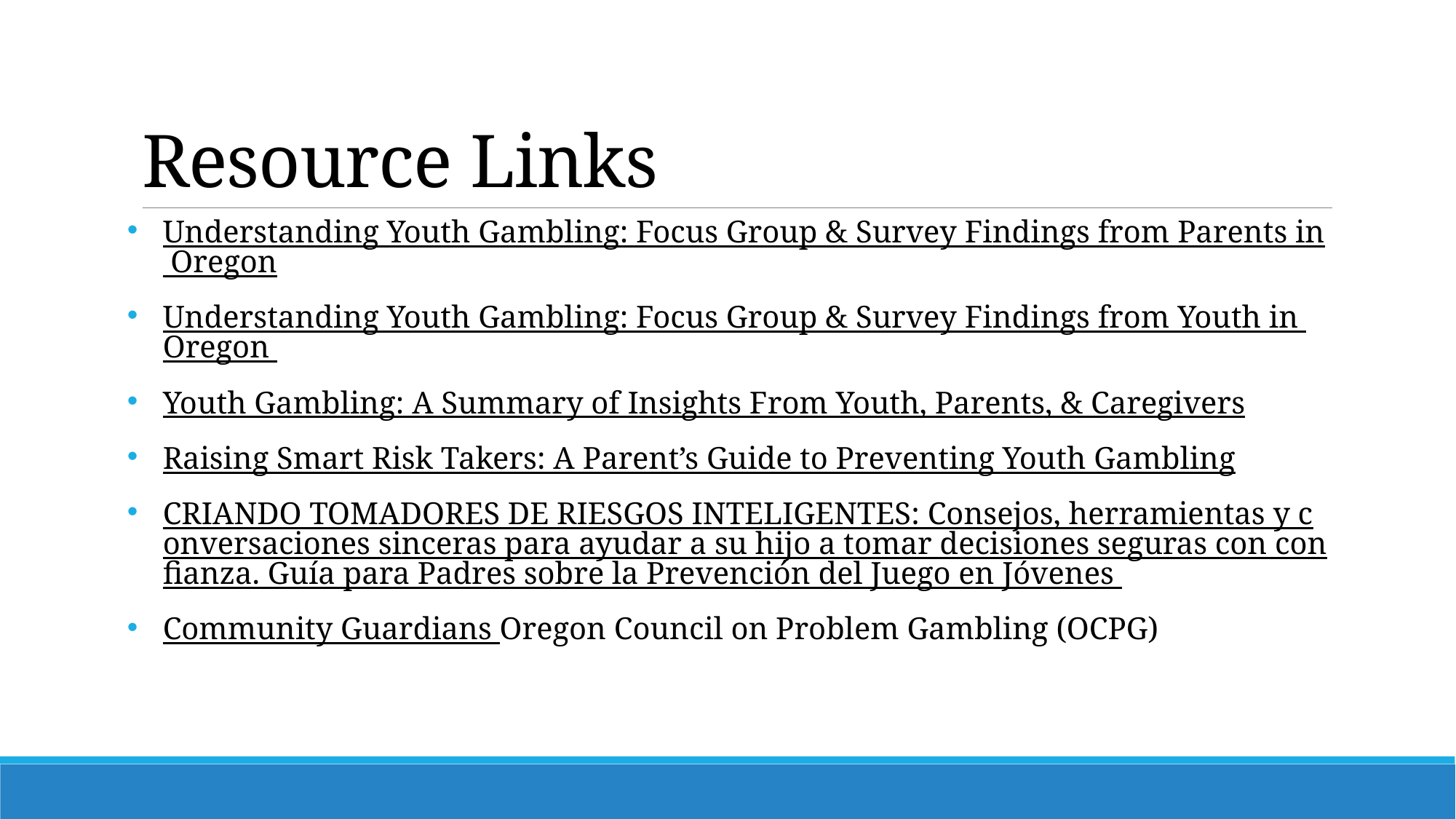

# Resource Links
Understanding Youth Gambling: Focus Group & Survey Findings from Parents in Oregon
Understanding Youth Gambling: Focus Group & Survey Findings from Youth in Oregon
Youth Gambling: A Summary of Insights From Youth, Parents, & Caregivers
Raising Smart Risk Takers: A Parent’s Guide to Preventing Youth Gambling
CRIANDO TOMADORES DE RIESGOS INTELIGENTES: Consejos, herramientas y conversaciones sinceras para ayudar a su hijo a tomar decisiones seguras con confianza. Guía para Padres sobre la Prevención del Juego en Jóvenes
Community Guardians Oregon Council on Problem Gambling (OCPG)